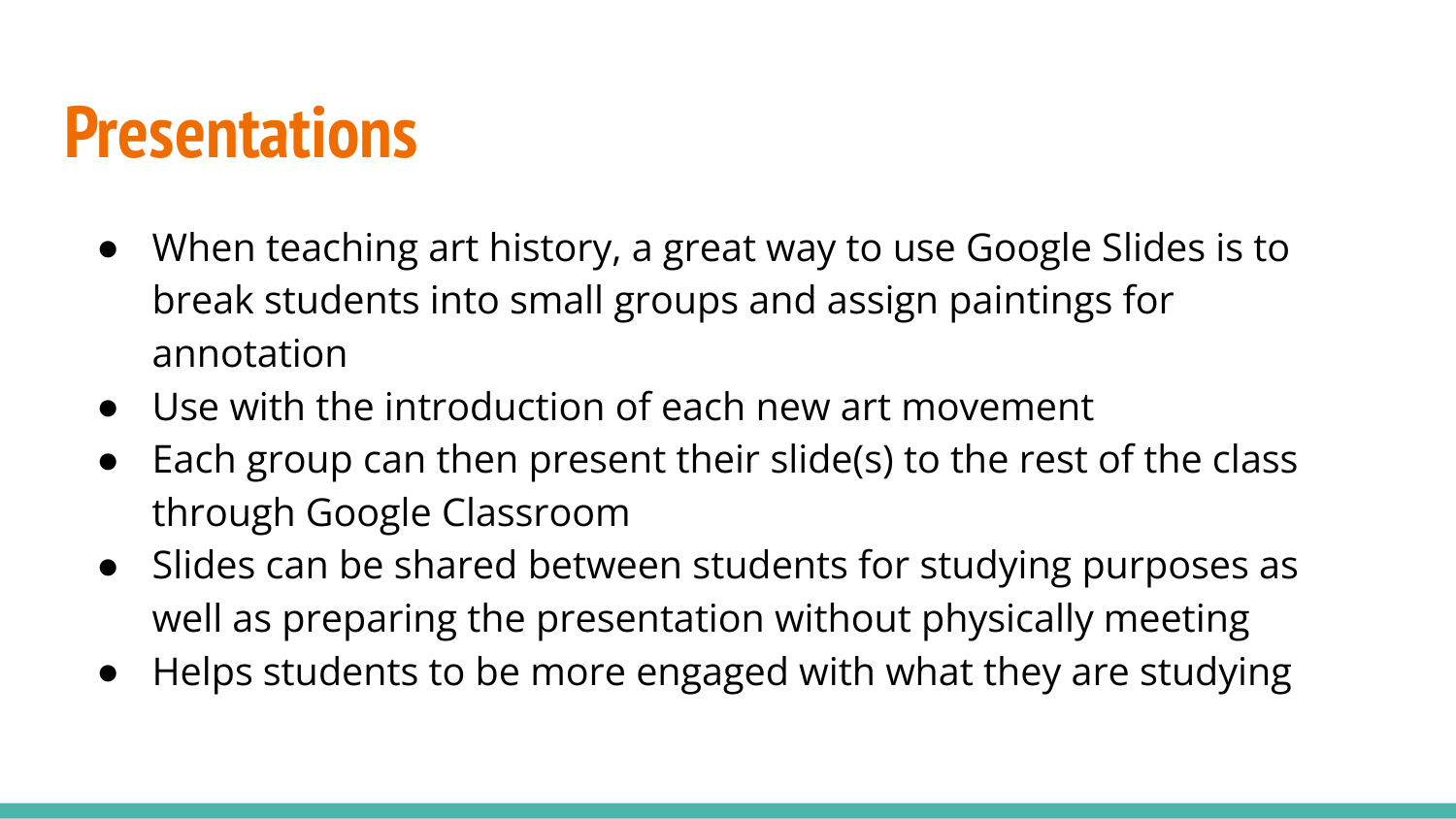

# Presentations
When teaching art history, a great way to use Google Slides is to break students into small groups and assign paintings for annotation
Use with the introduction of each new art movement
Each group can then present their slide(s) to the rest of the class through Google Classroom
Slides can be shared between students for studying purposes as well as preparing the presentation without physically meeting
Helps students to be more engaged with what they are studying